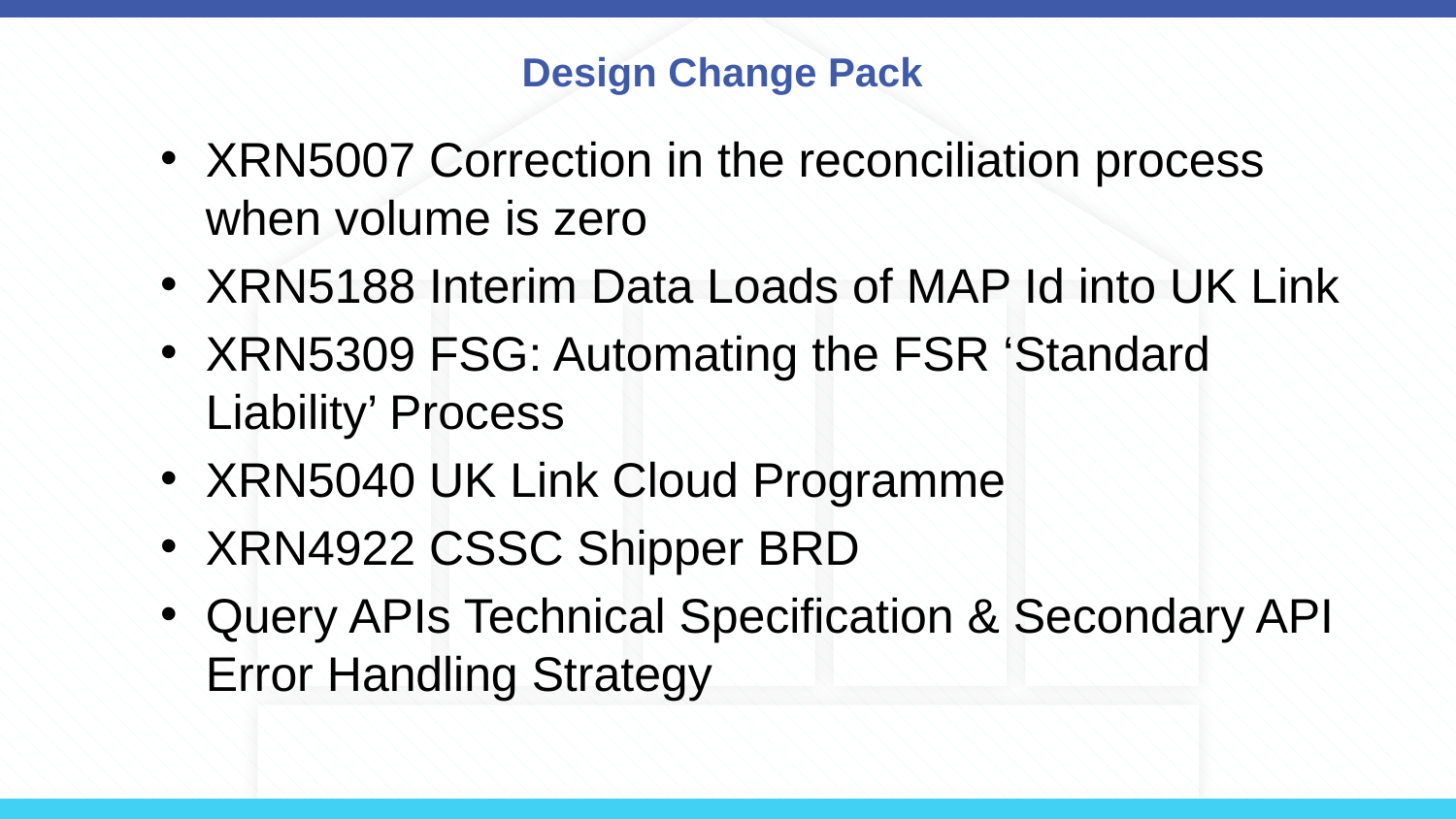

# Design Change Pack
XRN5007 Correction in the reconciliation process when volume is zero
XRN5188 Interim Data Loads of MAP Id into UK Link
XRN5309 FSG: Automating the FSR ‘Standard Liability’ Process
XRN5040 UK Link Cloud Programme
XRN4922 CSSC Shipper BRD
Query APIs Technical Specification & Secondary API Error Handling Strategy